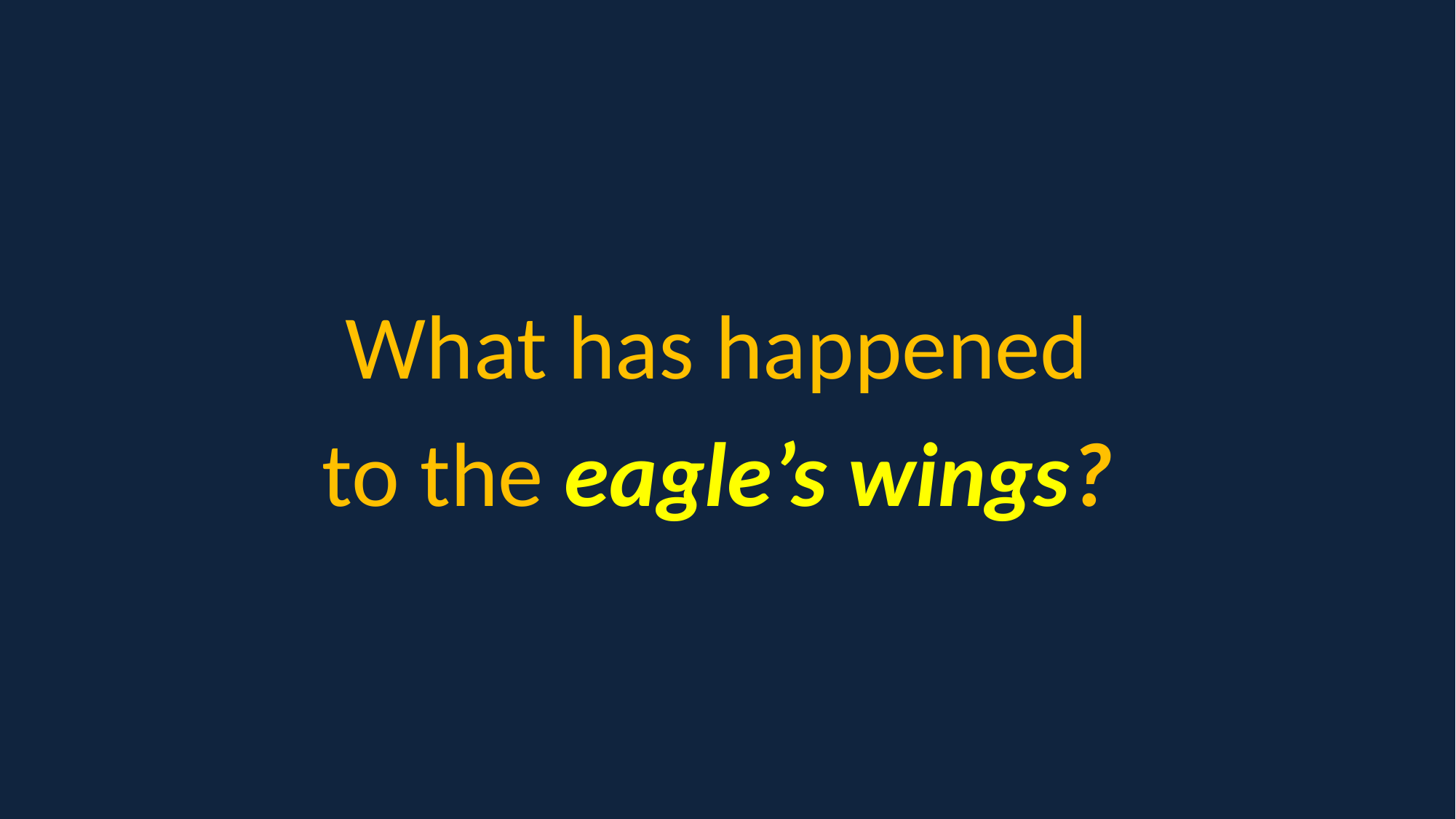

What has happened
to the eagle’s wings?